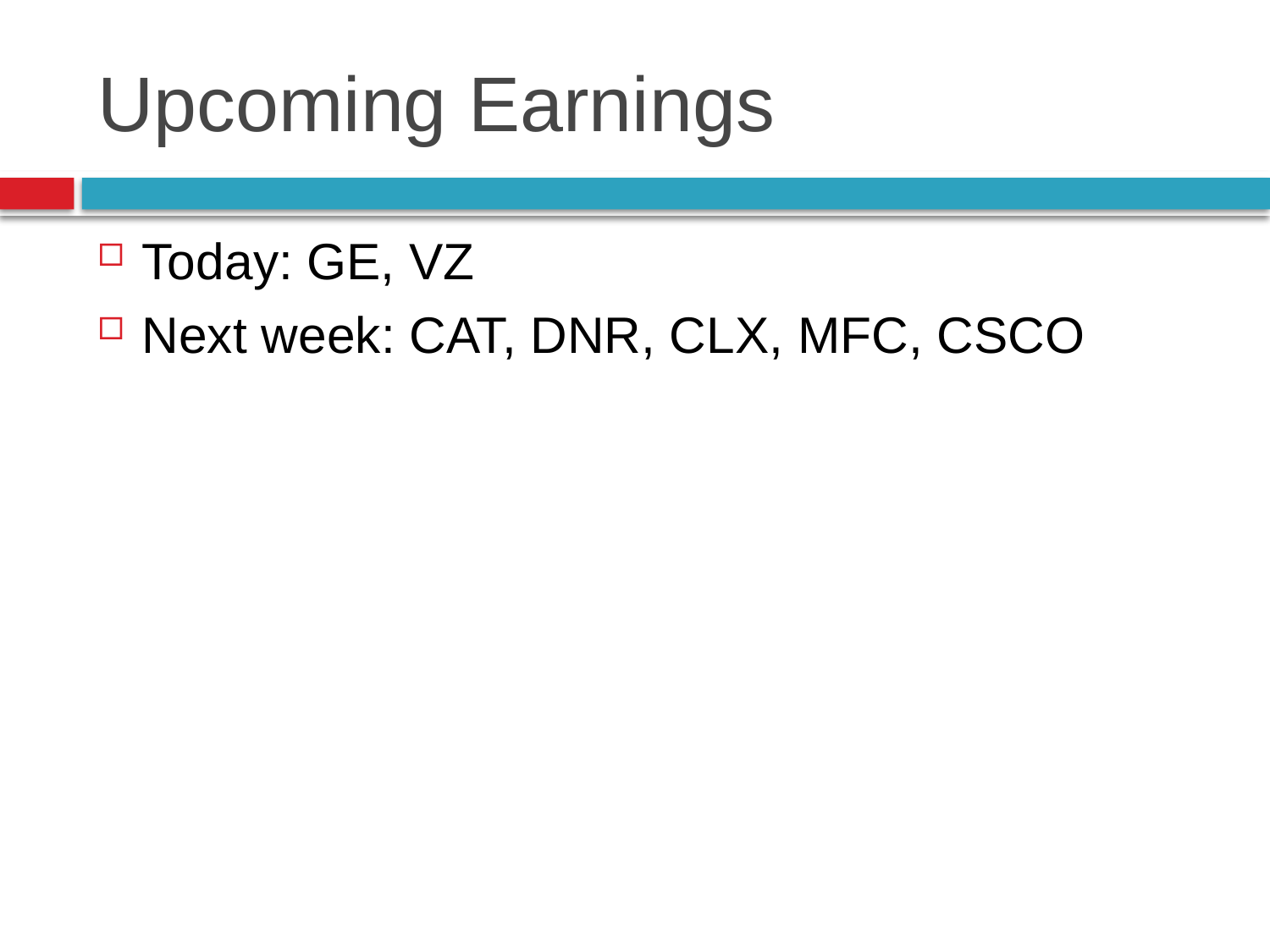

# Upcoming Earnings
Today: GE, VZ
Next week: CAT, DNR, CLX, MFC, CSCO